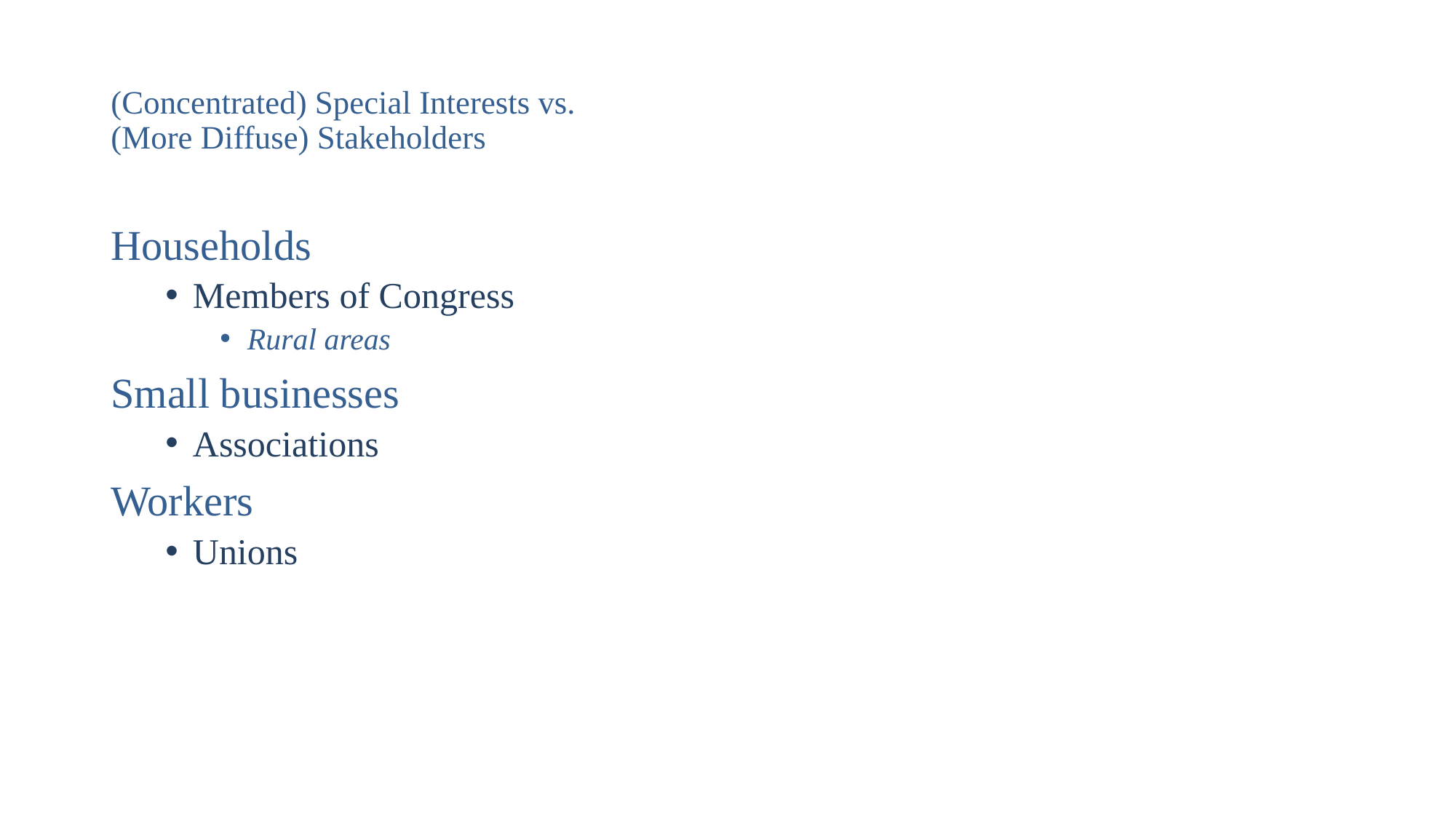

# (Concentrated) Special Interests vs. (More Diffuse) Stakeholders
Households
Members of Congress
Rural areas
Small businesses
Associations
Workers
Unions